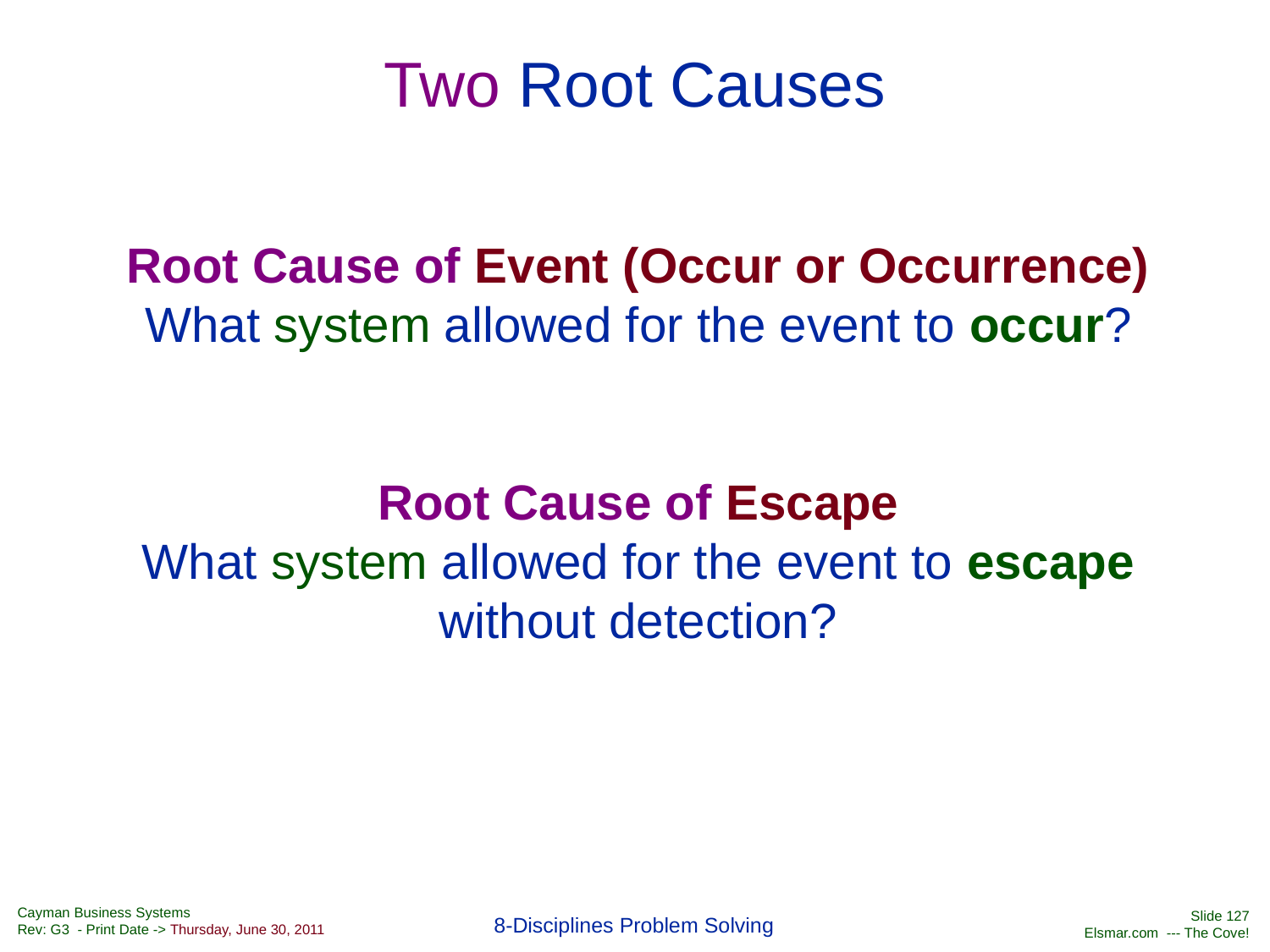

# Two Root Causes
Root Cause of Event (Occur or Occurrence)
What system allowed for the event to occur?

Root Cause of Escape
What system allowed for the event to escape without detection?